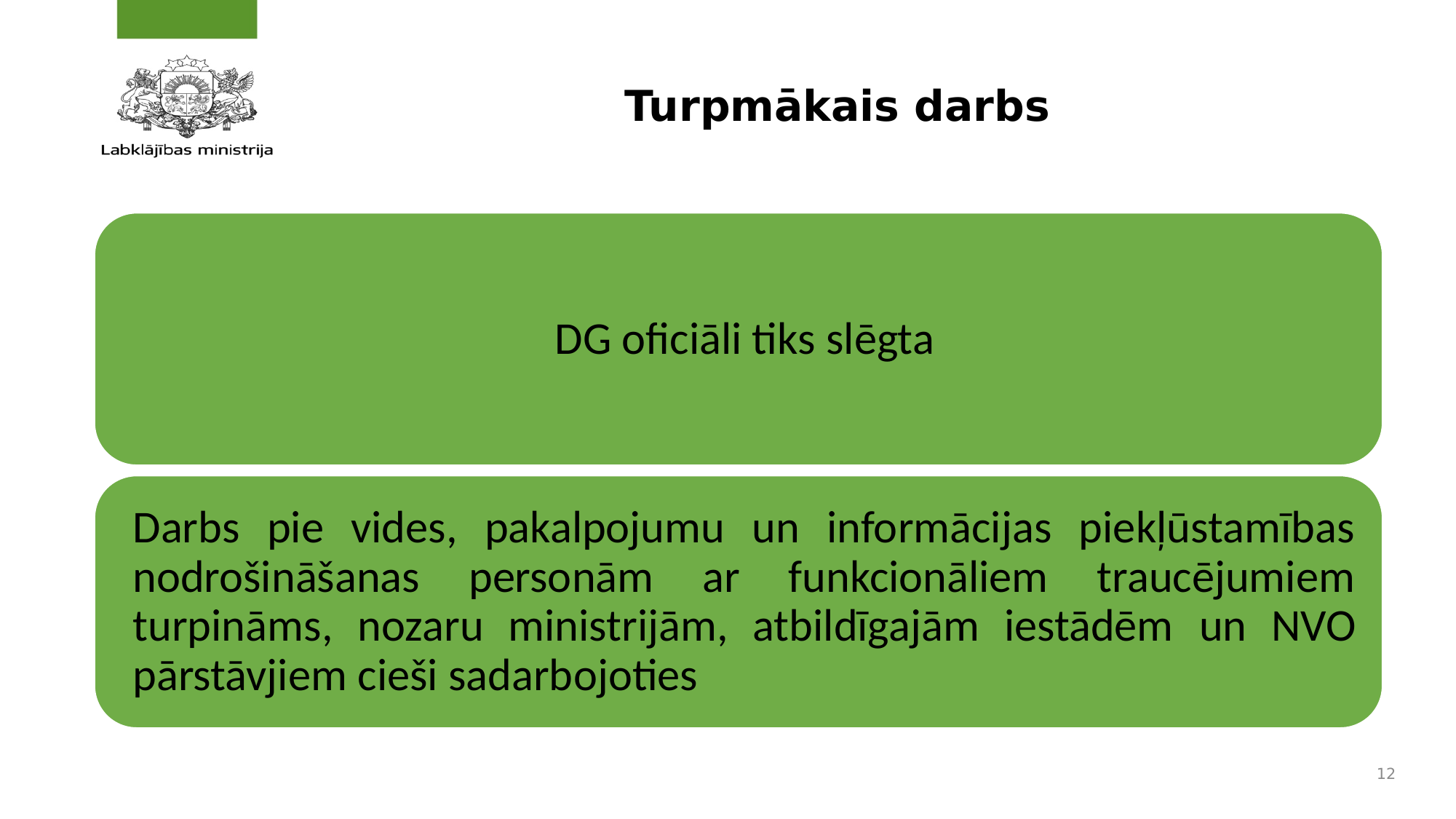

# Turpmākais darbs
DG oficiāli tiks slēgta
Darbs pie vides, pakalpojumu un informācijas piekļūstamības nodrošināšanas personām ar funkcionāliem traucējumiem turpināms, nozaru ministrijām, atbildīgajām iestādēm un NVO pārstāvjiem cieši sadarbojoties

12